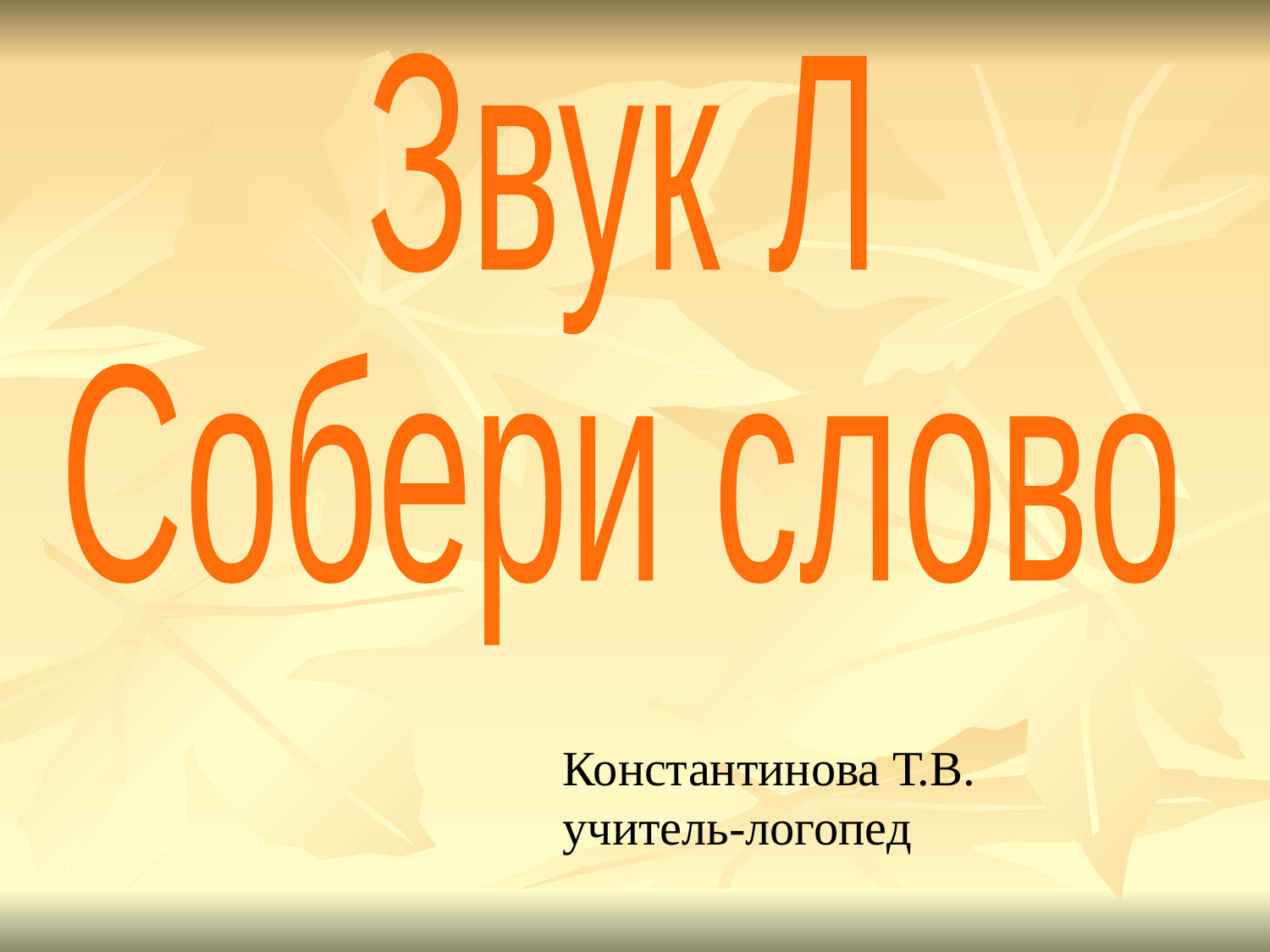

Звук Л
Собери слово
Константинова Т.В.
учитель-логопед